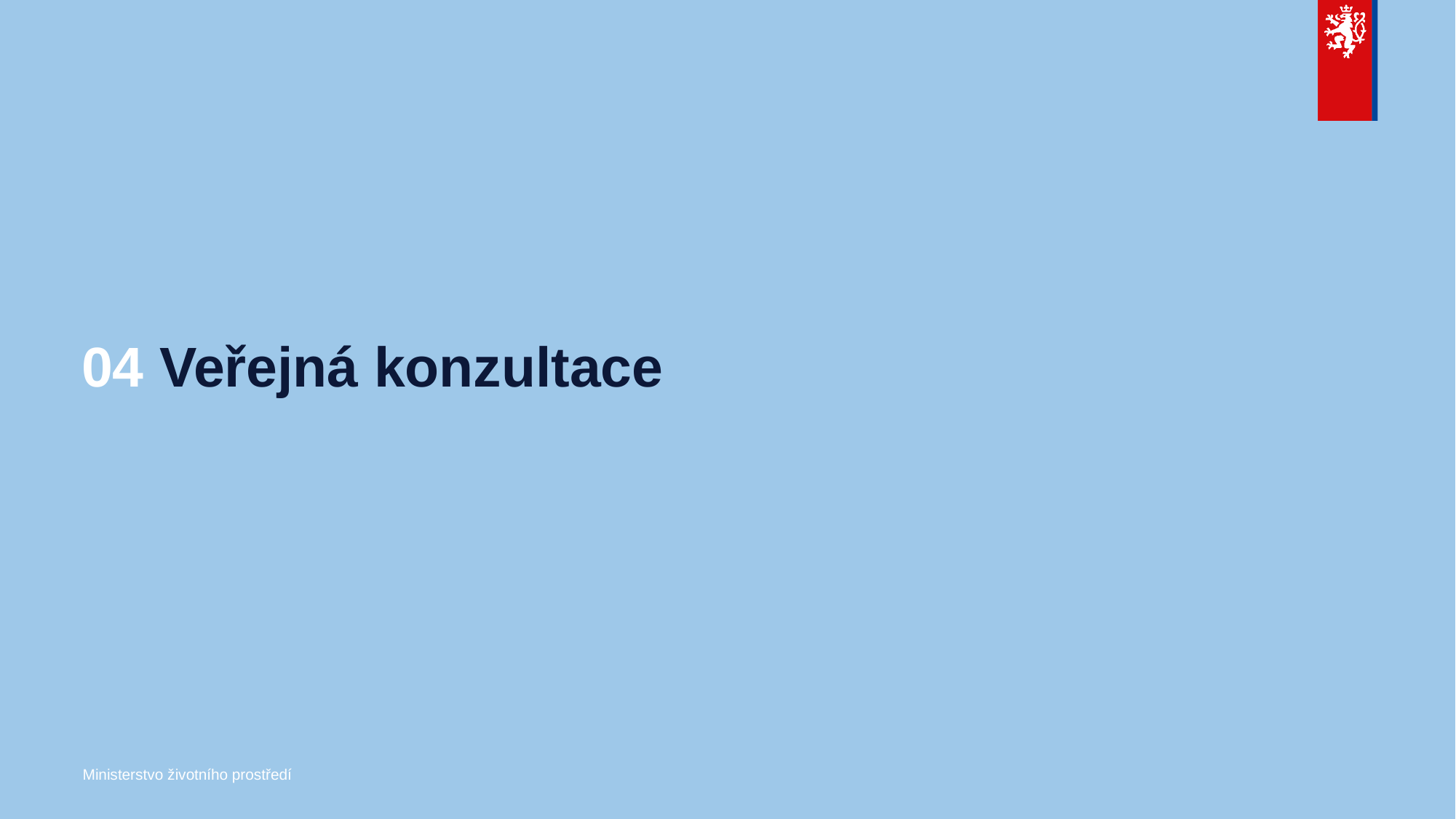

# 04 Veřejná konzultace

Ministerstvo životního prostředí